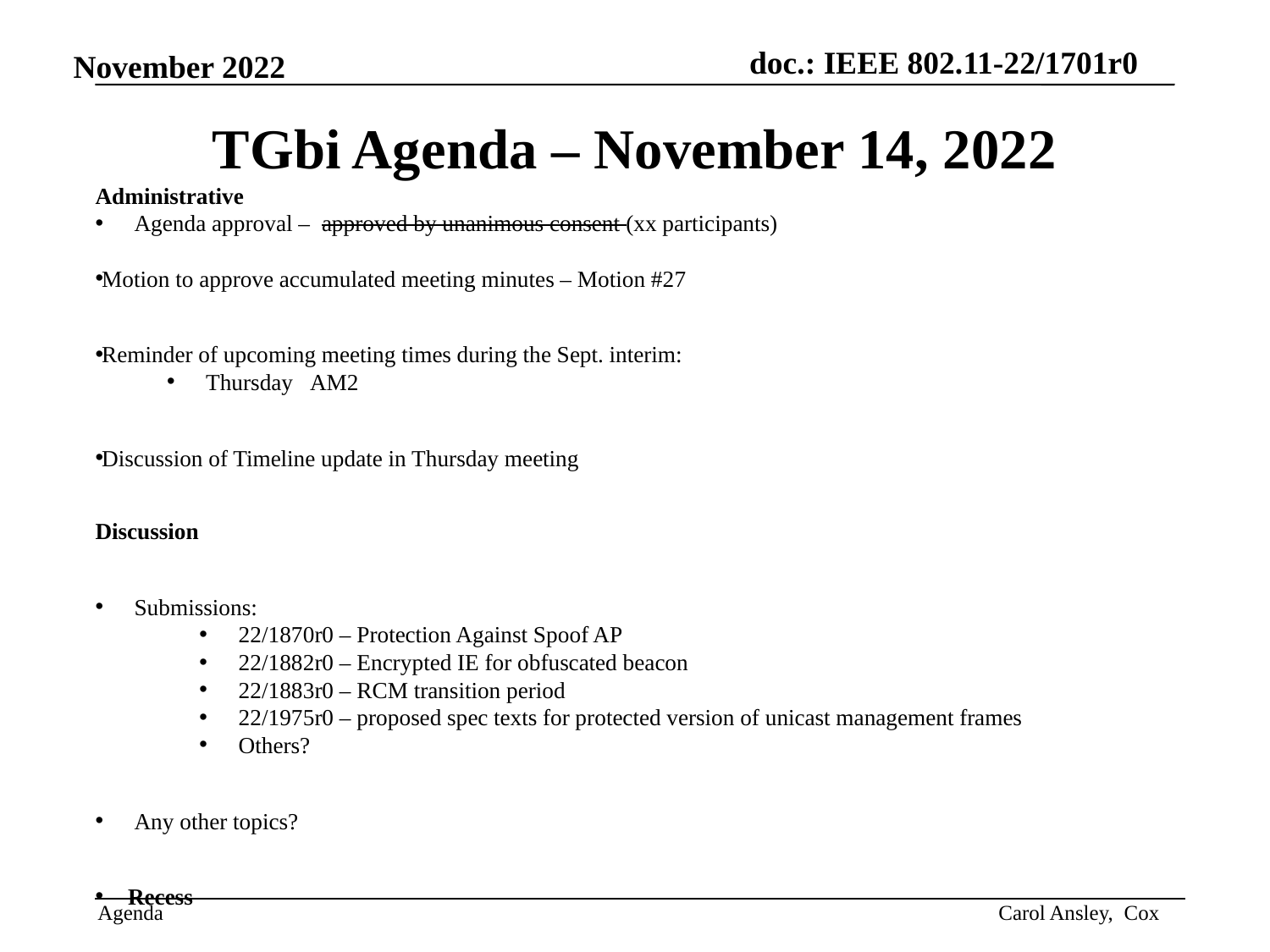

# TGbi Agenda – November 14, 2022
Administrative
Agenda approval –  approved by unanimous consent (xx participants)

Motion to approve accumulated meeting minutes – Motion #27

Reminder of upcoming meeting times during the Sept. interim:
Thursday		AM2

Discussion of Timeline update in Thursday meeting

Discussion

Submissions:
22/1870r0 – Protection Against Spoof AP
22/1882r0 – Encrypted IE for obfuscated beacon
22/1883r0 – RCM transition period
22/1975r0 – proposed spec texts for protected version of unicast management frames
Others?

Any other topics?

Recess